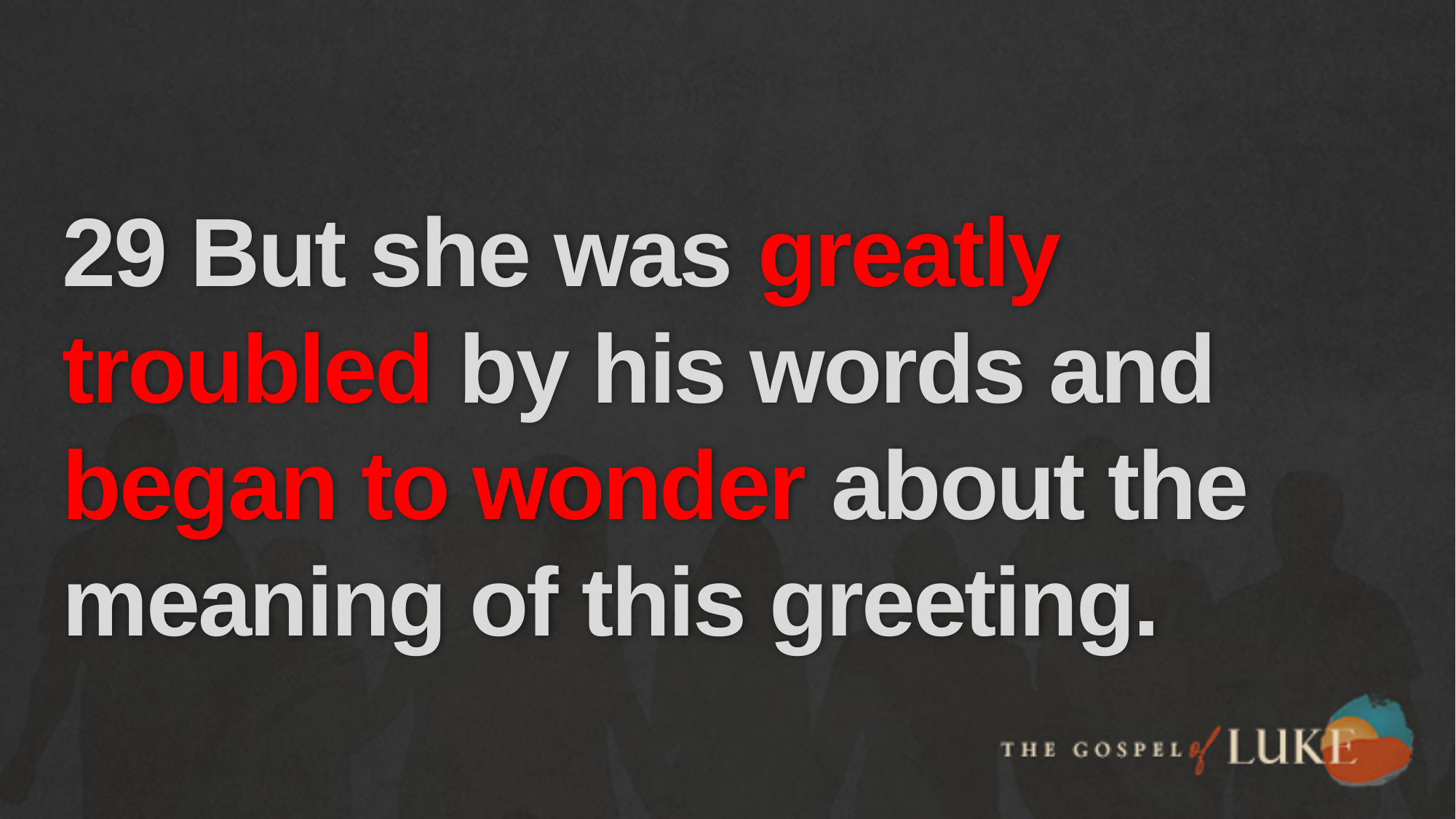

# 29 But she was greatly troubled by his words and began to wonder about the meaning of this greeting.